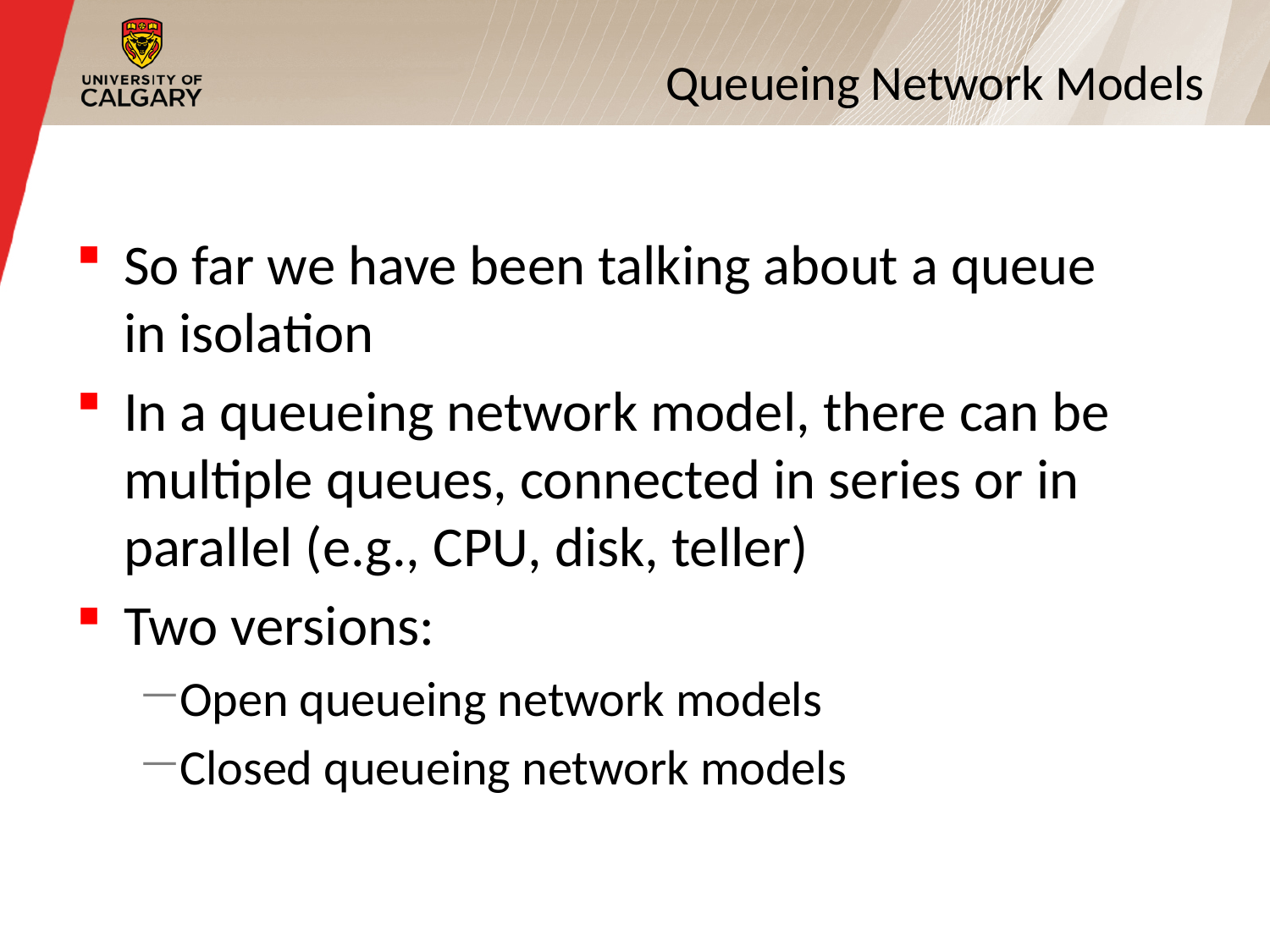

18
# Queueing Network Models
So far we have been talking about a queue in isolation
In a queueing network model, there can be multiple queues, connected in series or in parallel (e.g., CPU, disk, teller)
Two versions:
Open queueing network models
Closed queueing network models